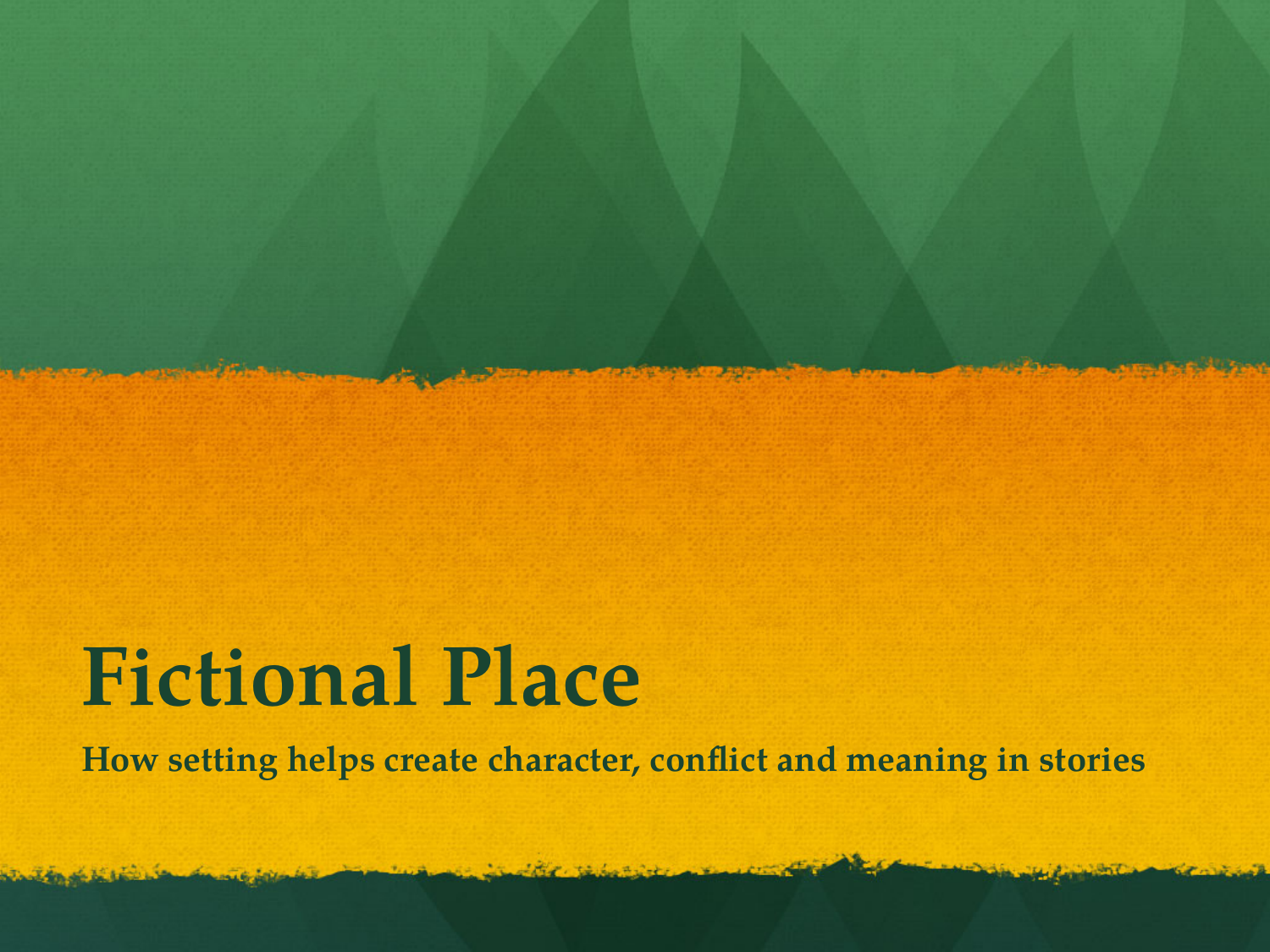

# Fictional Place
How setting helps create character, conflict and meaning in stories